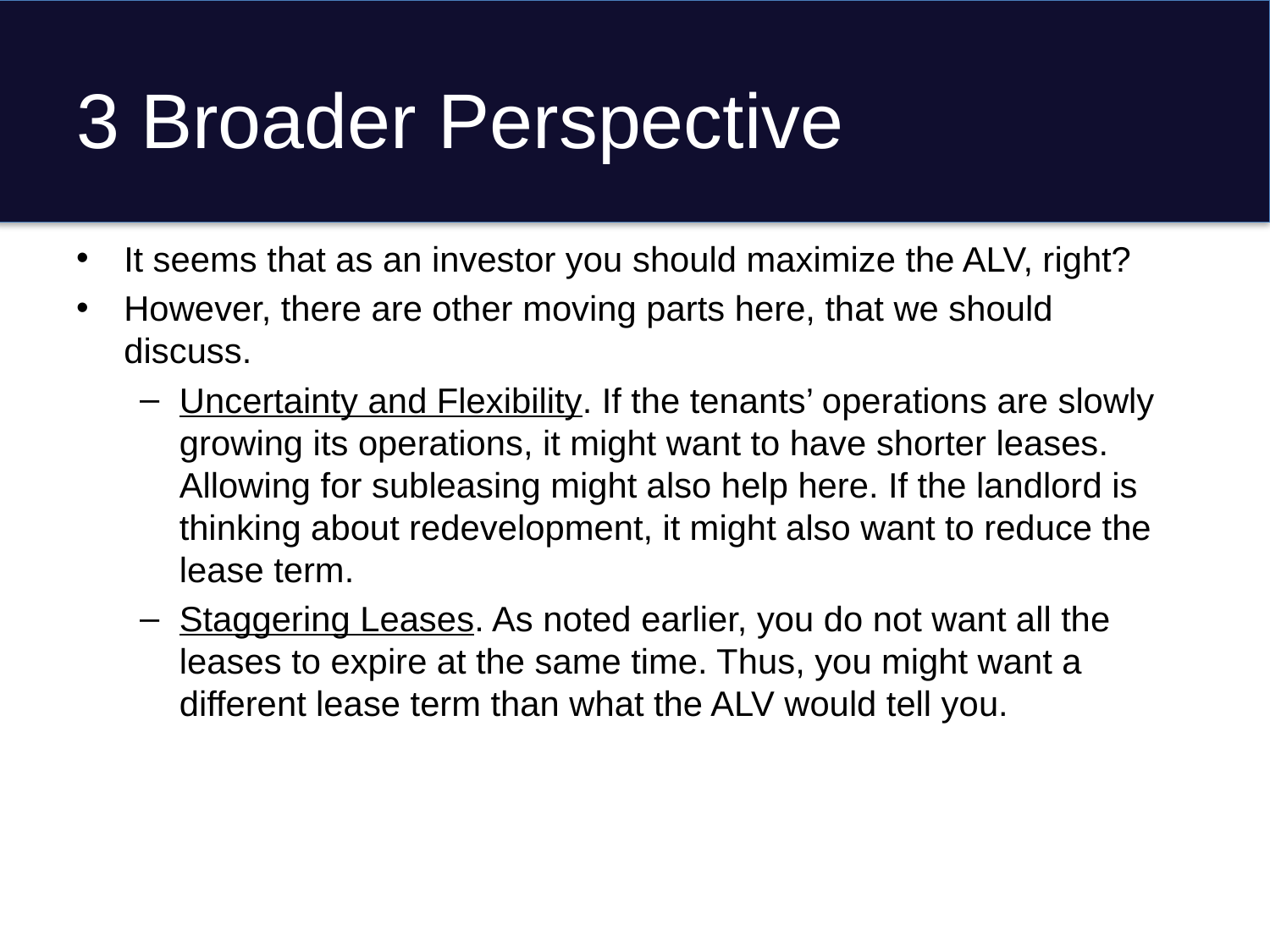

# 3 Broader Perspective
It seems that as an investor you should maximize the ALV, right?
However, there are other moving parts here, that we should discuss.
Uncertainty and Flexibility. If the tenants’ operations are slowly growing its operations, it might want to have shorter leases. Allowing for subleasing might also help here. If the landlord is thinking about redevelopment, it might also want to reduce the lease term.
Staggering Leases. As noted earlier, you do not want all the leases to expire at the same time. Thus, you might want a different lease term than what the ALV would tell you.